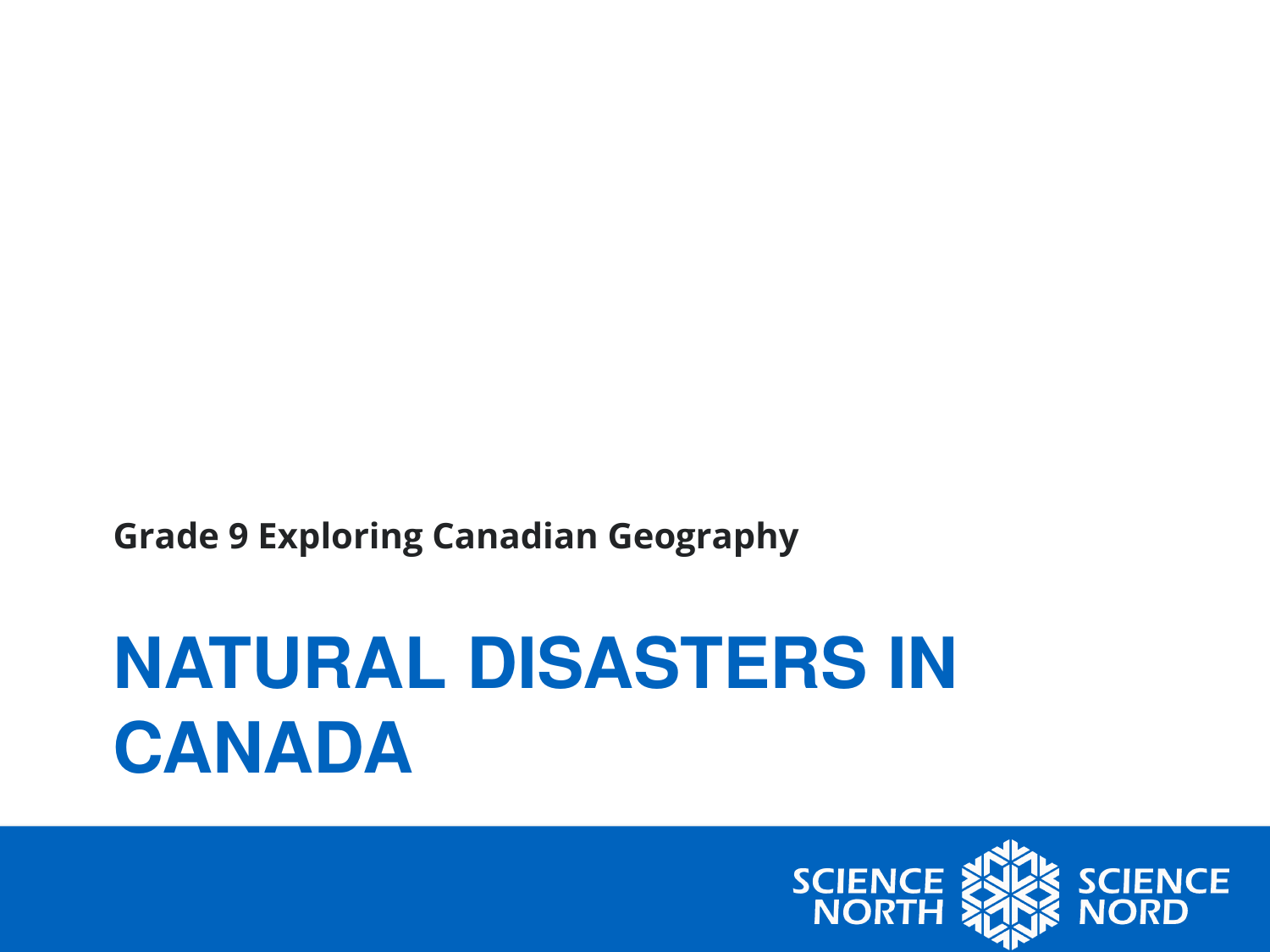

Grade 9 Exploring Canadian Geography

# Natural disasters in Canada